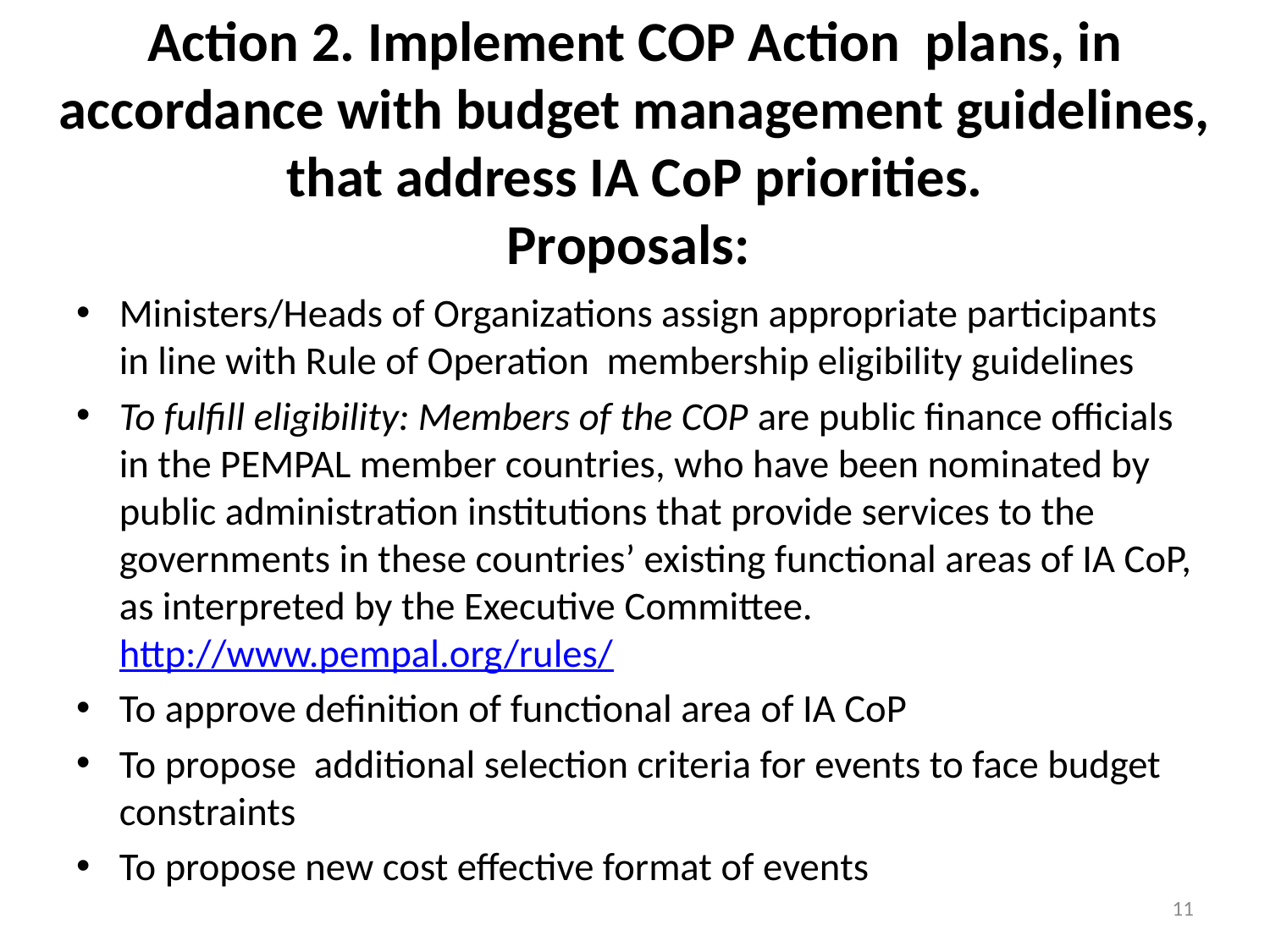

# Action 2. Implement COP Action  plans, in accordance with budget management guidelines, that address IA CoP priorities. Proposals:
Ministers/Heads of Organizations assign appropriate participants in line with Rule of Operation  membership eligibility guidelines
To fulfill eligibility: Members of the COP are public finance officials in the PEMPAL member countries, who have been nominated by public administration institutions that provide services to the governments in these countries’ existing functional areas of IA CoP, as interpreted by the Executive Committee. http://www.pempal.org/rules/
To approve definition of functional area of IA CoP
To propose  additional selection criteria for events to face budget constraints
To propose new cost effective format of events
11